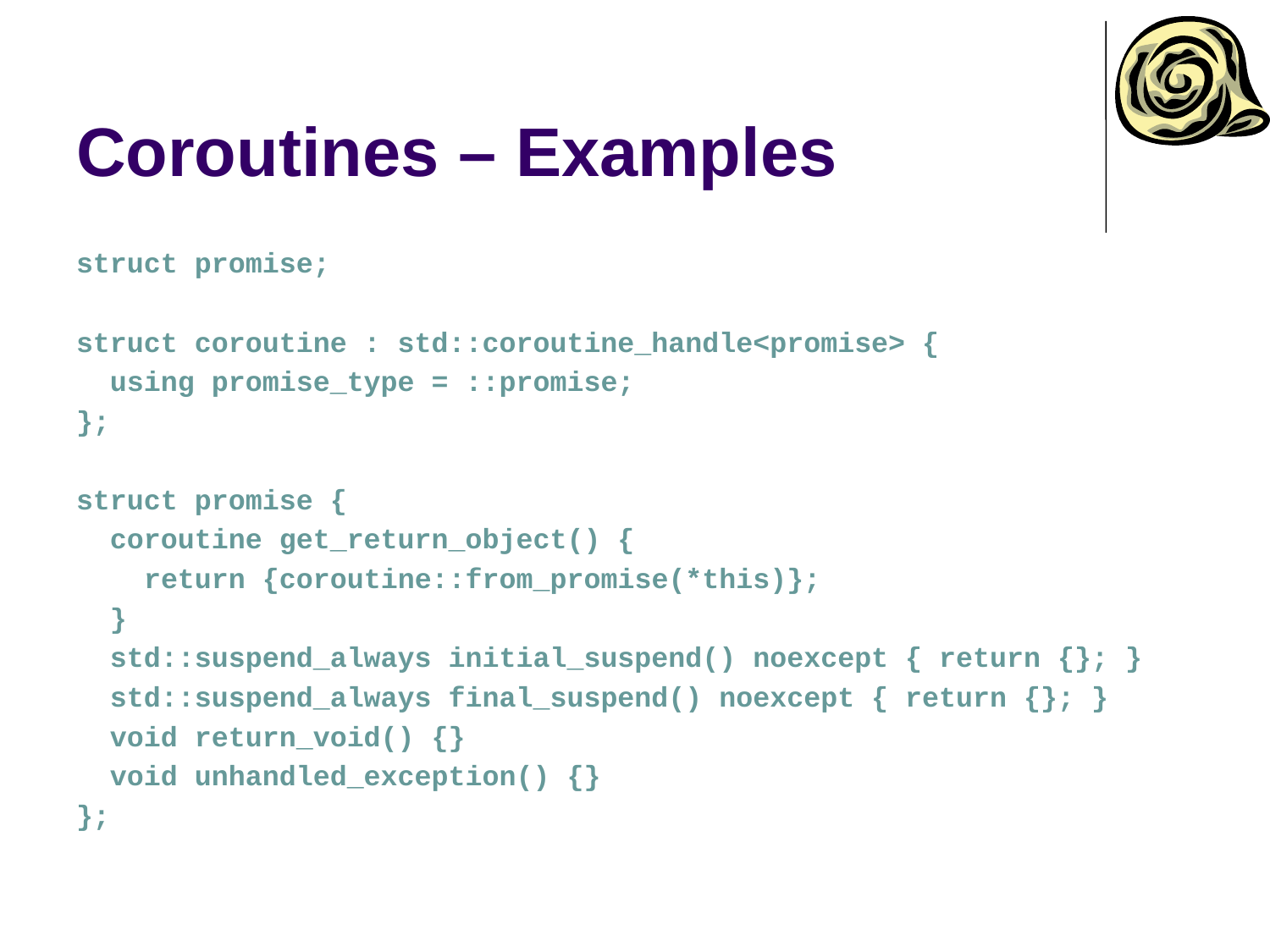

# Coroutines – Examples
struct promise;

struct coroutine : std::coroutine_handle<promise> {
  using promise_type = ::promise;
};

struct promise {
  coroutine get_return_object() {
    return {coroutine::from_promise(*this)};
  }
  std::suspend_always initial_suspend() noexcept { return {}; }
  std::suspend_always final_suspend() noexcept { return {}; }
  void return_void() {}
  void unhandled_exception() {}
};